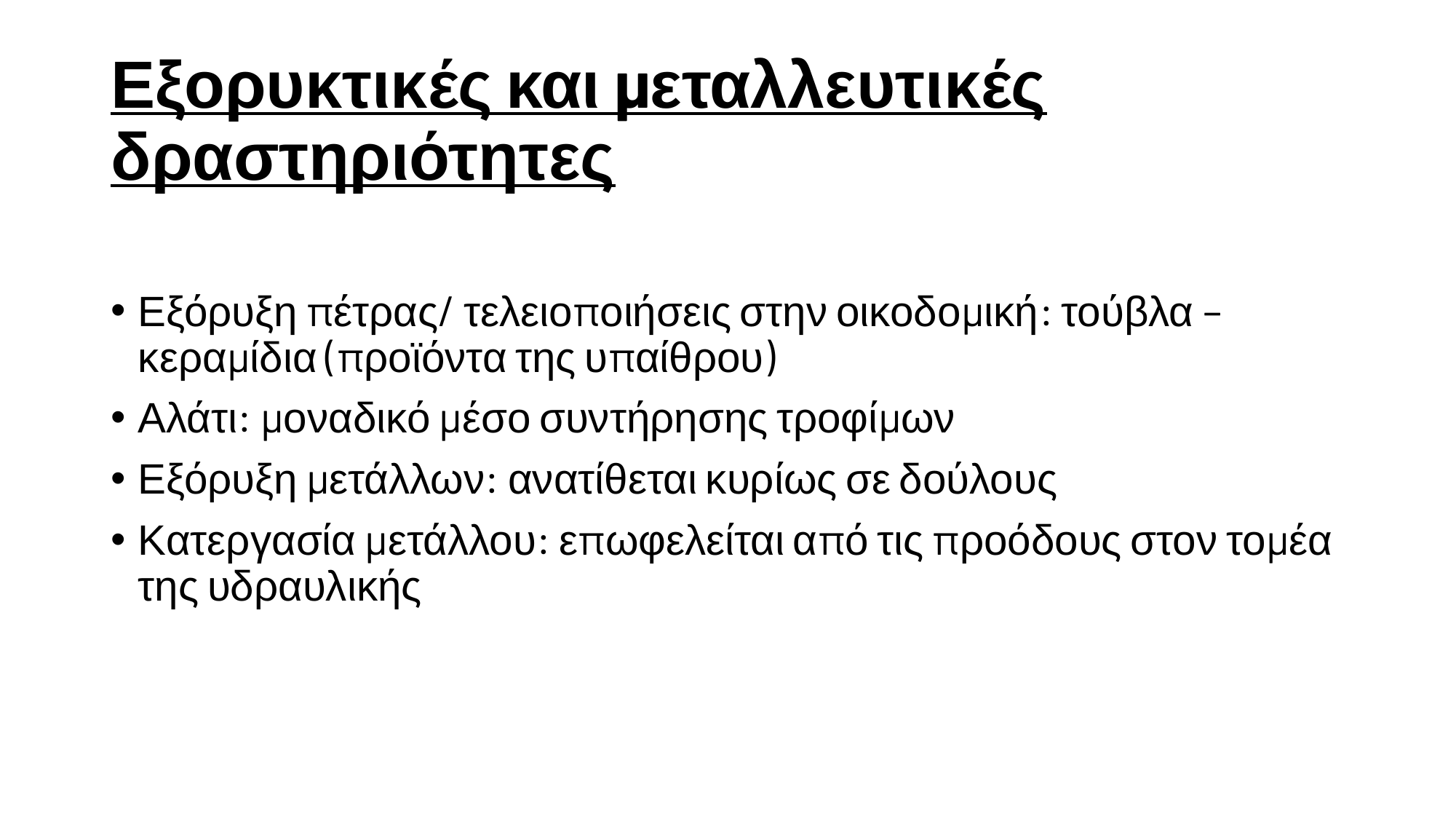

# Εξορυκτικές και μεταλλευτικές δραστηριότητες

Εξόρυξη πέτρας/ τελειοποιήσεις στην οικοδομική: τούβλα – κεραμίδια (προϊόντα της υπαίθρου)
Αλάτι: μοναδικό μέσο συντήρησης τροφίμων
Εξόρυξη μετάλλων: ανατίθεται κυρίως σε δούλους
Κατεργασία μετάλλου: επωφελείται από τις προόδους στον τομέα της υδραυλικής